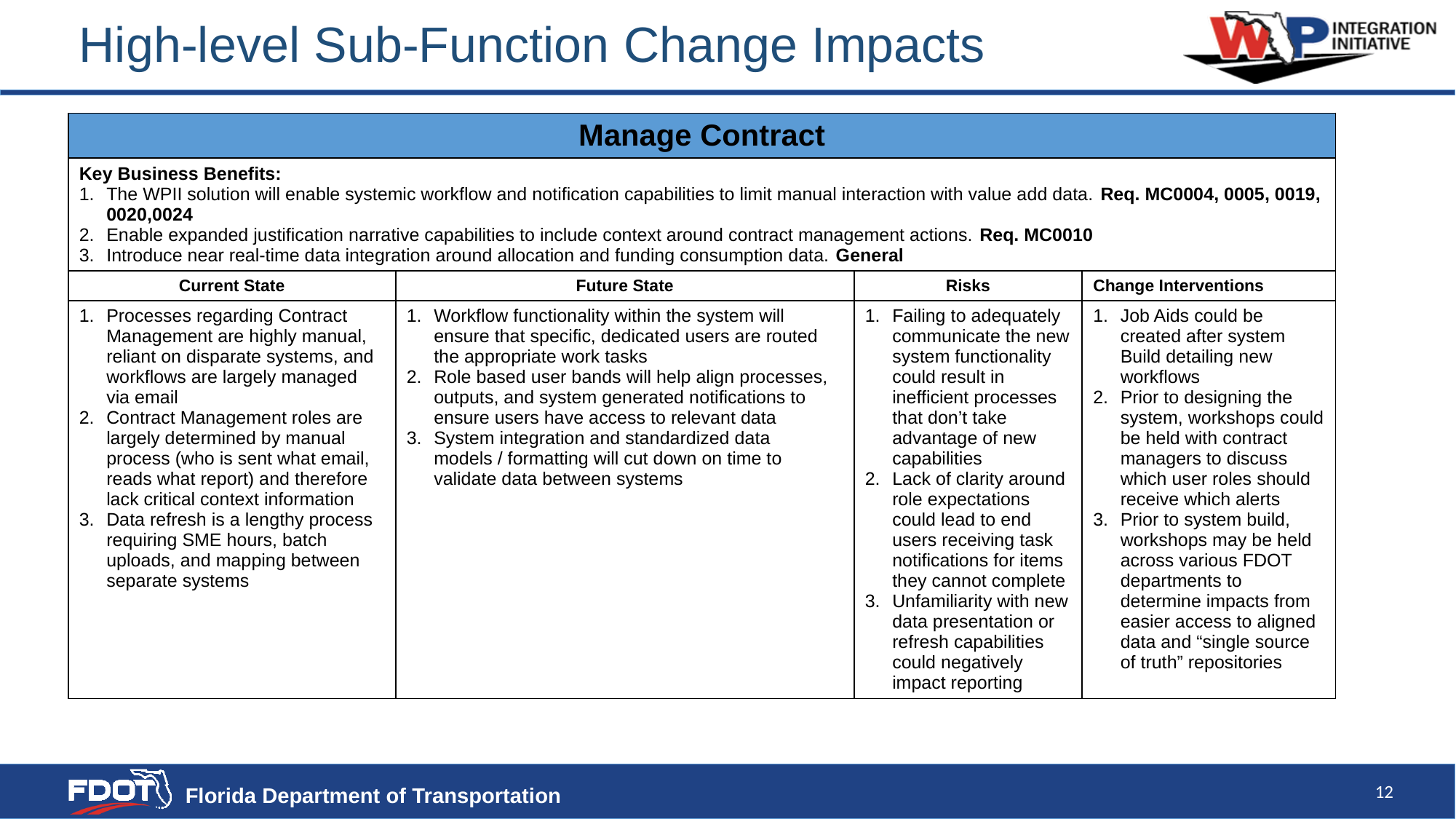

High-level Sub-Function Change Impacts
| Manage Contract |  |  |  |
| --- | --- | --- | --- |
| Key Business Benefits: The WPII solution will enable systemic workflow and notification capabilities to limit manual interaction with value add data. Req. MC0004, 0005, 0019, 0020,0024 Enable expanded justification narrative capabilities to include context around contract management actions. Req. MC0010 Introduce near real-time data integration around allocation and funding consumption data. General |  |  |  |
| Current State | Future State | Risks | Change Interventions |
| Processes regarding Contract Management are highly manual, reliant on disparate systems, and workflows are largely managed via email Contract Management roles are largely determined by manual process (who is sent what email, reads what report) and therefore lack critical context information Data refresh is a lengthy process requiring SME hours, batch uploads, and mapping between separate systems | Workflow functionality within the system will ensure that specific, dedicated users are routed the appropriate work tasks Role based user bands will help align processes, outputs, and system generated notifications to ensure users have access to relevant data System integration and standardized data models / formatting will cut down on time to validate data between systems | Failing to adequately communicate the new system functionality could result in inefficient processes that don’t take advantage of new capabilities Lack of clarity around role expectations could lead to end users receiving task notifications for items they cannot complete Unfamiliarity with new data presentation or refresh capabilities could negatively impact reporting | Job Aids could be created after system Build detailing new workflows Prior to designing the system, workshops could be held with contract managers to discuss which user roles should receive which alerts Prior to system build, workshops may be held across various FDOT departments to determine impacts from easier access to aligned data and “single source of truth” repositories |